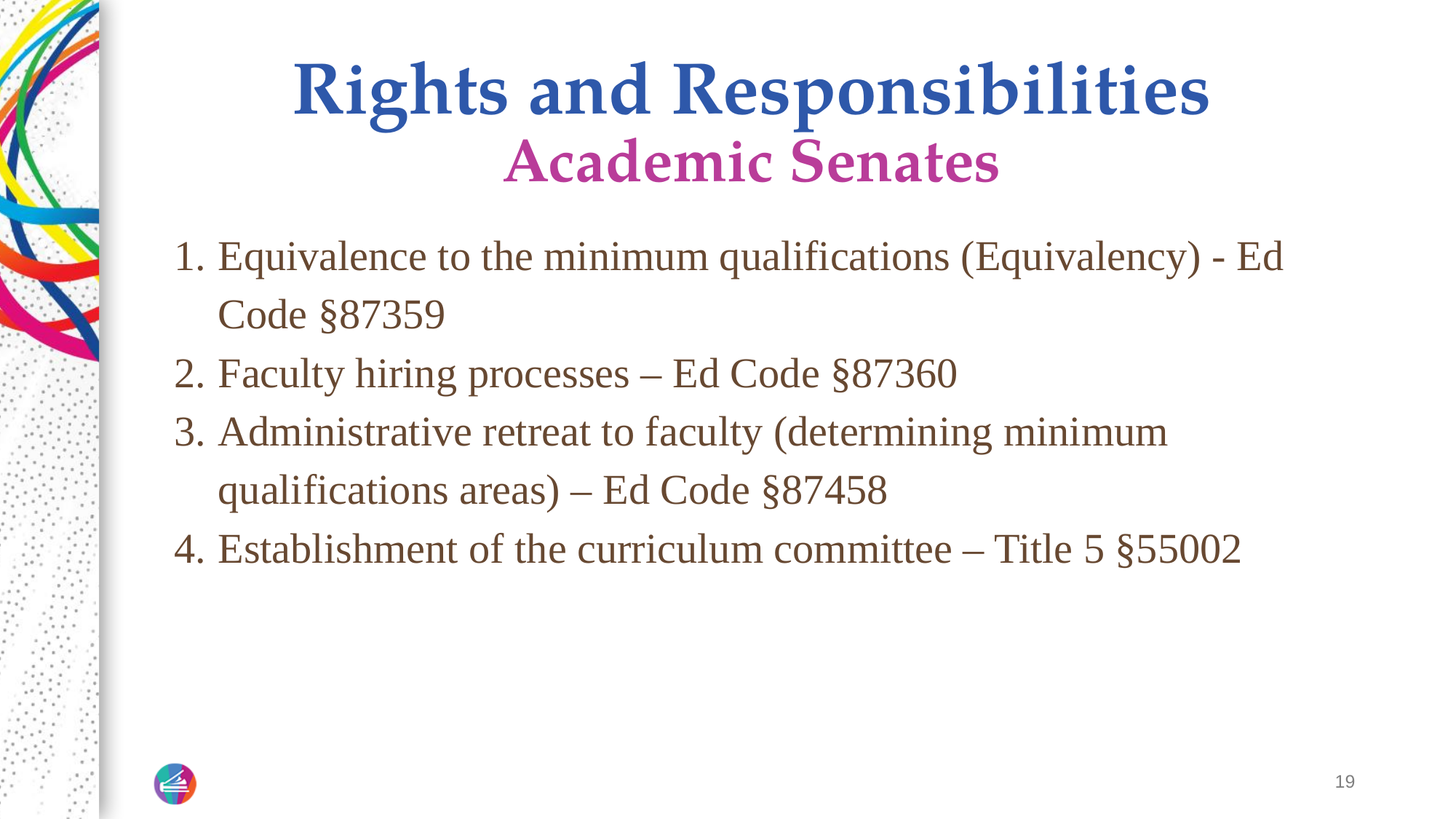

# Rights and Responsibilities
Academic Senates
Equivalence to the minimum qualifications (Equivalency) - Ed Code §87359
Faculty hiring processes – Ed Code §87360
Administrative retreat to faculty (determining minimum qualifications areas) – Ed Code §87458
Establishment of the curriculum committee – Title 5 §55002
19